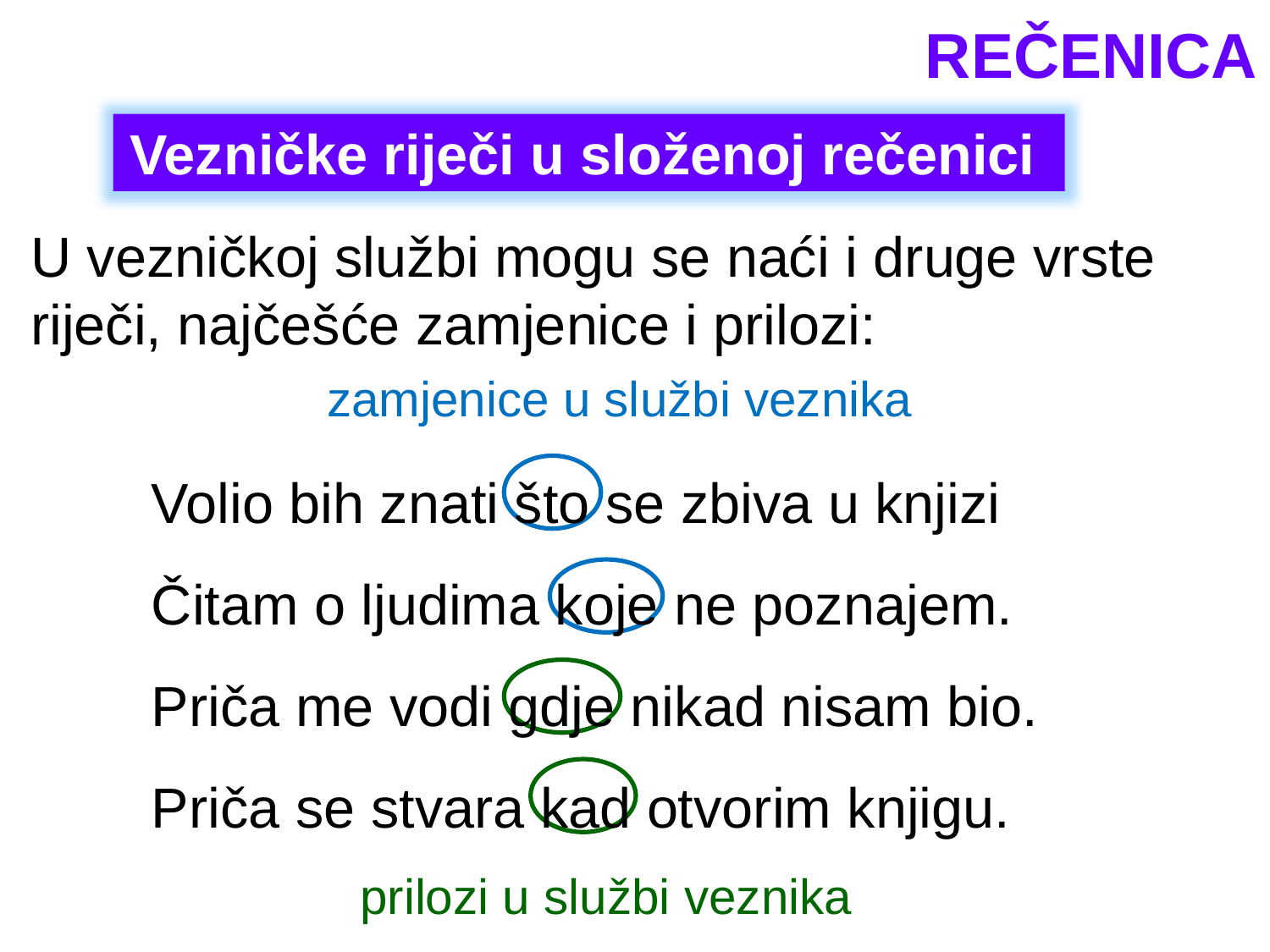

REČENICA
Vezničke riječi u složenoj rečenici

U vezničkoj službi mogu se naći i druge vrste riječi, najčešće zamjenice i prilozi:
zamjenice u službi veznika
Volio bih znati što se zbiva u knjizi
Čitam o ljudima koje ne poznajem.
Priča me vodi gdje nikad nisam bio.
Priča se stvara kad otvorim knjigu.

prilozi u službi veznika